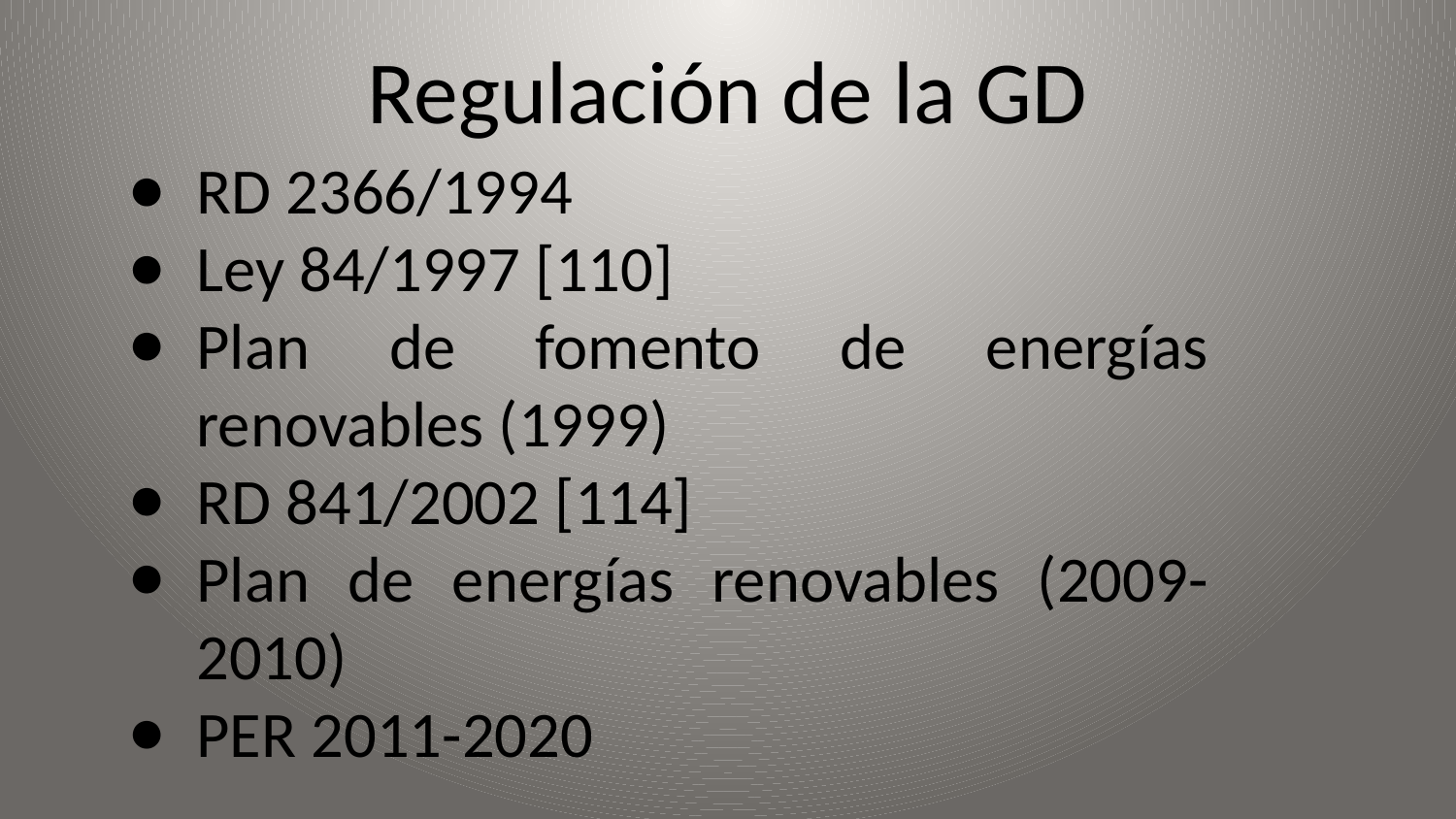

# Regulación de la GD
RD 2366/1994
Ley 84/1997 [110]
Plan de fomento de energías renovables (1999)
RD 841/2002 [114]
Plan de energías renovables (2009-2010)
PER 2011-2020